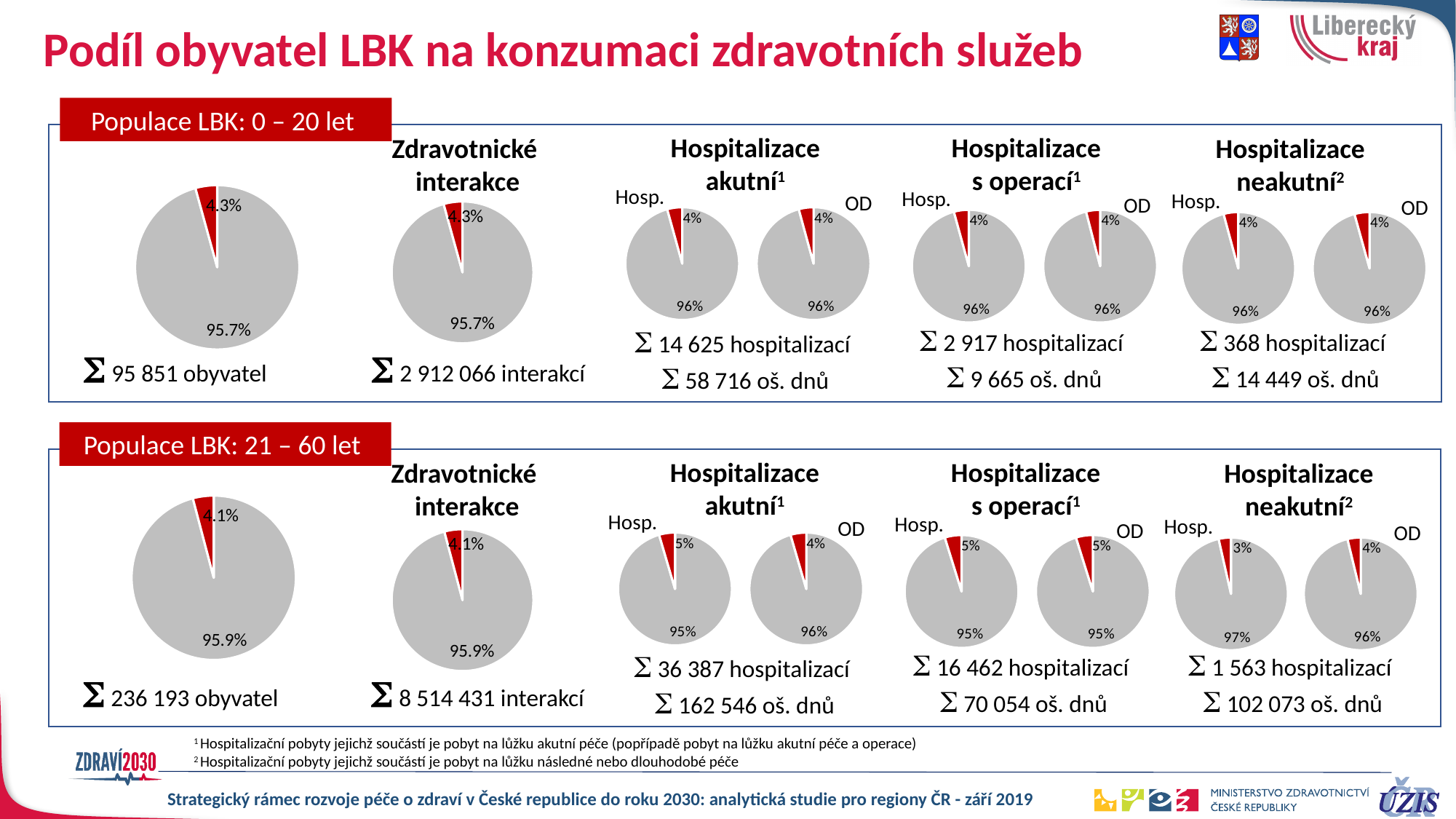

# Podíl obyvatel LBK na konzumaci zdravotních služeb
Populace LBK: 0 – 20 let

Hospitalizace akutní1
Hospitalizace s operací1
Zdravotnické
interakce
Hospitalizace neakutní2

### Chart

| Category | Sales |
|---|---|
| CR | 0.9572088019035969 |
| JMK | 0.04279119809640308 |

### Chart

| Category | Sales |
|---|---|
| CR | 0.957078077334826 |
| JMK | 0.04292192266517402 |
Hosp.
Hosp.
Hosp.
OD
OD

### Chart

| Category | Sales |
|---|---|
| CR | 0.9573574133954579 |
| JMK | 0.04264258660454213 |

### Chart

| Category | Sales |
|---|---|
| CR | 0.957970296604467 |
| JMK | 0.04202970339553304 |
OD

### Chart

| Category | Sales |
|---|---|
| CR | 0.9576577491980085 |
| JMK | 0.042342250801991554 |

### Chart

| Category | Sales |
|---|---|
| CR | 0.9601464663749982 |
| JMK | 0.03985353362500175 |

### Chart

| Category | Sales |
|---|---|
| CR | 0.9585632248620651 |
| JMK | 0.041436775137934916 |

### Chart

| Category | Sales |
|---|---|
| CR | 0.9573214317361483 |
| JMK | 0.04267856826385179 |
Σ 2 917 hospitalizací
Σ 9 665 oš. dnů
Σ 368 hospitalizací
Σ 14 449 oš. dnů
Σ 14 625 hospitalizací
Σ 58 716 oš. dnů
Σ 2 912 066 interakcí
Σ 95 851 obyvatel
Populace LBK: 21 – 60 let

Hospitalizace akutní1
Hospitalizace s operací1
Zdravotnické
interakce
Hospitalizace neakutní2

### Chart

| Category | Sales |
|---|---|
| CR | 0.9590392636421763 |
| JMK | 0.04096073635782371 |
Hosp.

### Chart

| Category | Sales |
|---|---|
| CR | 0.9587019579456367 |
| JMK | 0.04129804205436329 |
Hosp.
Hosp.
OD
OD

### Chart

| Category | Sales |
|---|---|
| CR | 0.9549434424859302 |
| JMK | 0.04505655751406973 |

### Chart

| Category | Sales |
|---|---|
| CR | 0.9553758037288651 |
| JMK | 0.04462419627113494 |
OD

### Chart

| Category | Sales |
|---|---|
| CR | 0.9523550420532887 |
| JMK | 0.047644957946711274 |

### Chart

| Category | Sales |
|---|---|
| CR | 0.9520498625576318 |
| JMK | 0.04795013744236817 |

### Chart

| Category | Sales |
|---|---|
| CR | 0.9650702840413883 |
| JMK | 0.03492971595861175 |

### Chart

| Category | Sales |
|---|---|
| CR | 0.9626084038686545 |
| JMK | 0.037391596131345496 |
Σ 16 462 hospitalizací
Σ 70 054 oš. dnů
Σ 1 563 hospitalizací
Σ 102 073 oš. dnů
Σ 36 387 hospitalizací
Σ 162 546 oš. dnů
Σ 8 514 431 interakcí
Σ 236 193 obyvatel
1 Hospitalizační pobyty jejichž součástí je pobyt na lůžku akutní péče (popřípadě pobyt na lůžku akutní péče a operace)
2 Hospitalizační pobyty jejichž součástí je pobyt na lůžku následné nebo dlouhodobé péče